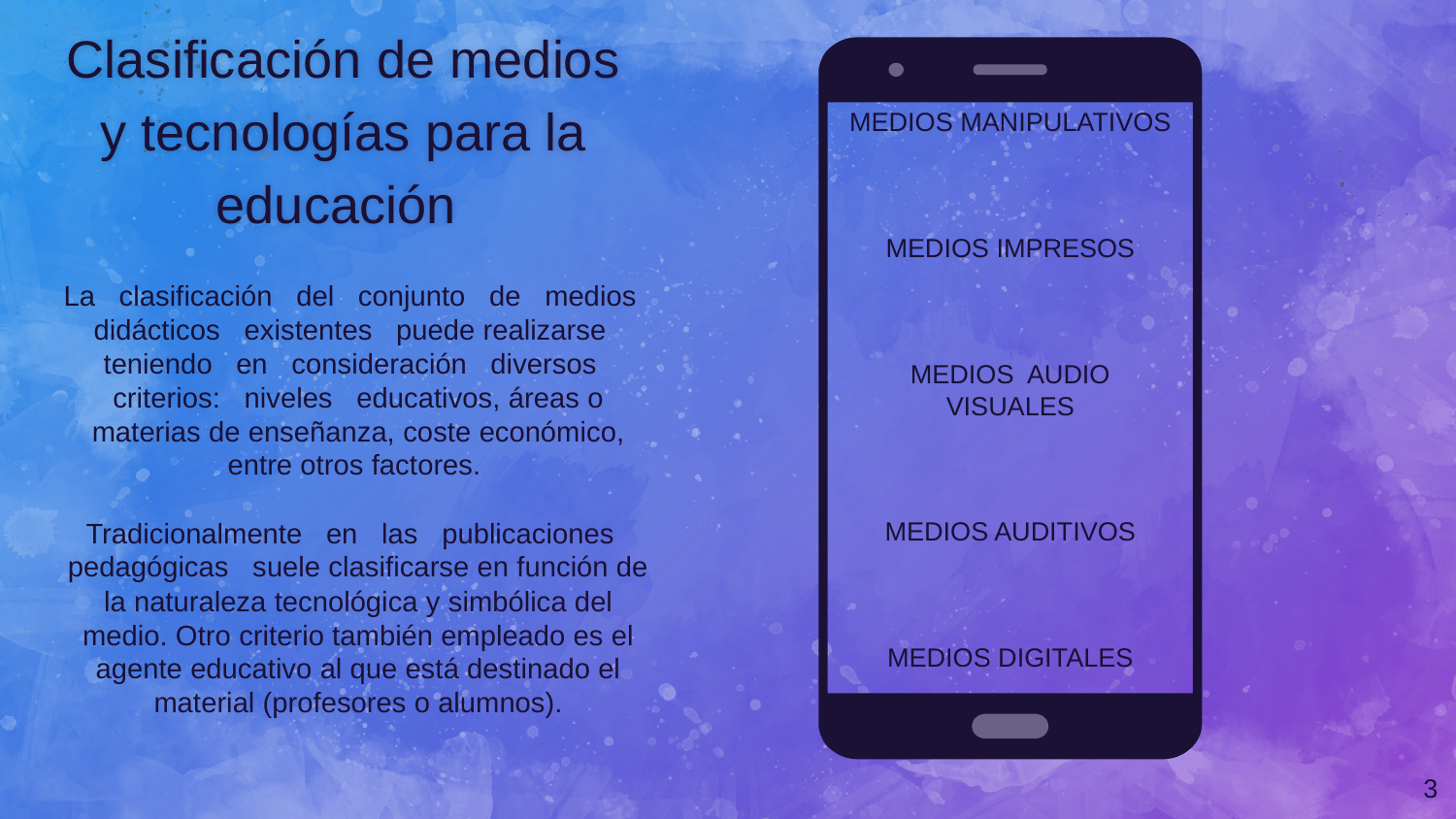

Clasificación de medios y tecnologías para la educación

MEDIOS MANIPULATIVOS

MEDIOS IMPRESOS

MEDIOS  AUDIO­VISUALES

MEDIOS AUDITIVOS

MEDIOS DIGITALES

La   clasificación   del   conjunto   de   medios   didácticos   existentes   puede realizarse   teniendo   en   consideración   diversos   criterios:   niveles   educativos, áreas o materias de enseñanza, coste económico, entre otros factores.

Tradicionalmente   en   las   publicaciones   pedagógicas   suele clasificarse en función de la naturaleza tecnológica y simbólica del medio. Otro criterio también empleado es el agente educativo al que está destinado el material (profesores o alumnos).
3